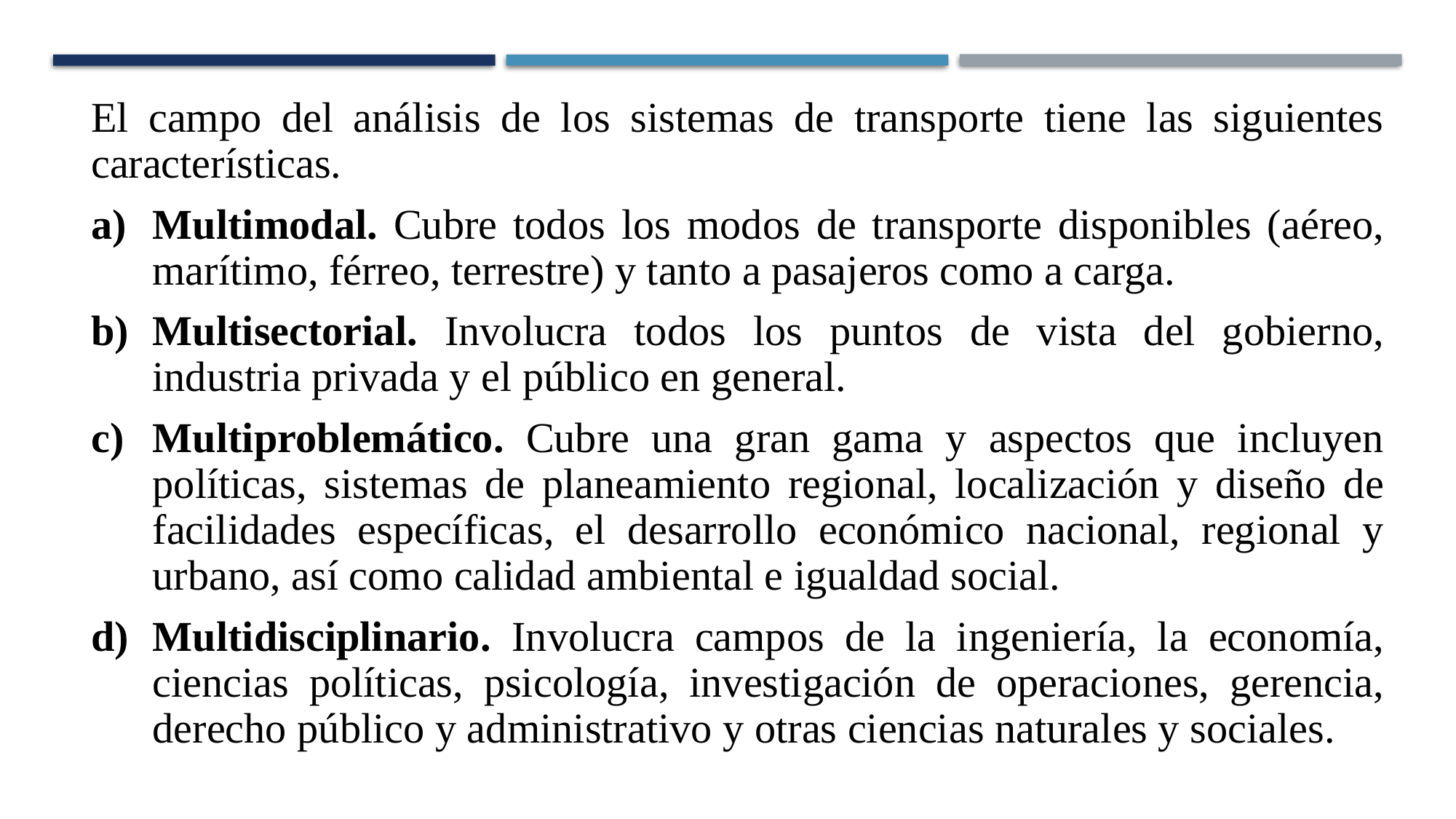

El campo del análisis de los sistemas de transporte tiene las siguientes características.
Multimodal. Cubre todos los modos de transporte disponibles (aéreo, marítimo, férreo, terrestre) y tanto a pasajeros como a carga.
Multisectorial. Involucra todos los puntos de vista del gobierno, industria privada y el público en general.
Multiproblemático. Cubre una gran gama y aspectos que incluyen políticas, sistemas de planeamiento regional, localización y diseño de facilidades específicas, el desarrollo económico nacional, regional y urbano, así como calidad ambiental e igualdad social.
Multidisciplinario. Involucra campos de la ingeniería, la economía, ciencias políticas, psicología, investigación de operaciones, gerencia, derecho público y administrativo y otras ciencias naturales y sociales.